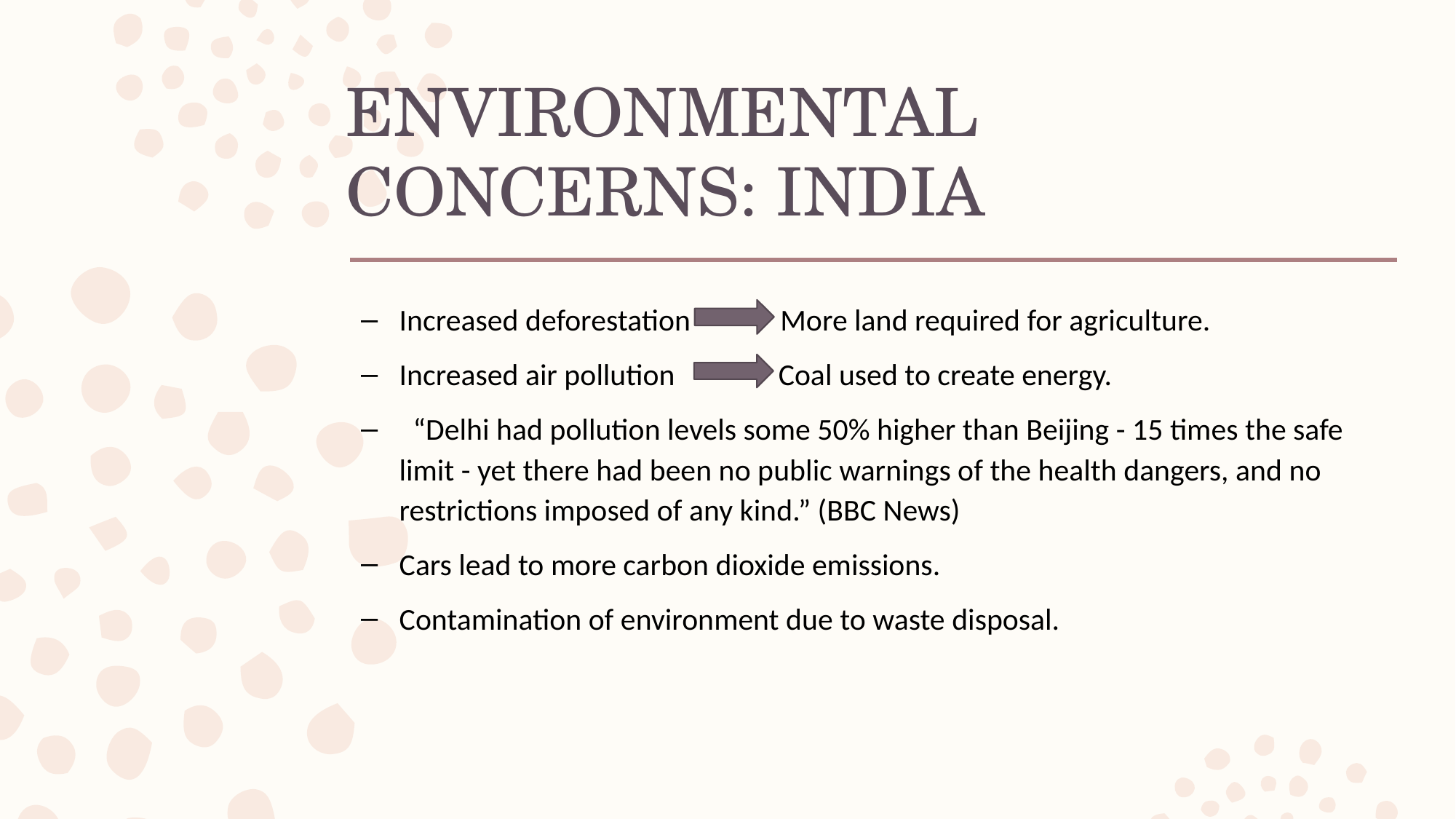

# ENVIRONMENTAL CONCERNS: INDIA
Increased deforestation             More land required for agriculture.
Increased air pollution               Coal used to create energy.
  “Delhi had pollution levels some 50% higher than Beijing - 15 times the safe limit - yet there had been no public warnings of the health dangers, and no restrictions imposed of any kind.” (BBC News)
Cars lead to more carbon dioxide emissions.
Contamination of environment due to waste disposal.